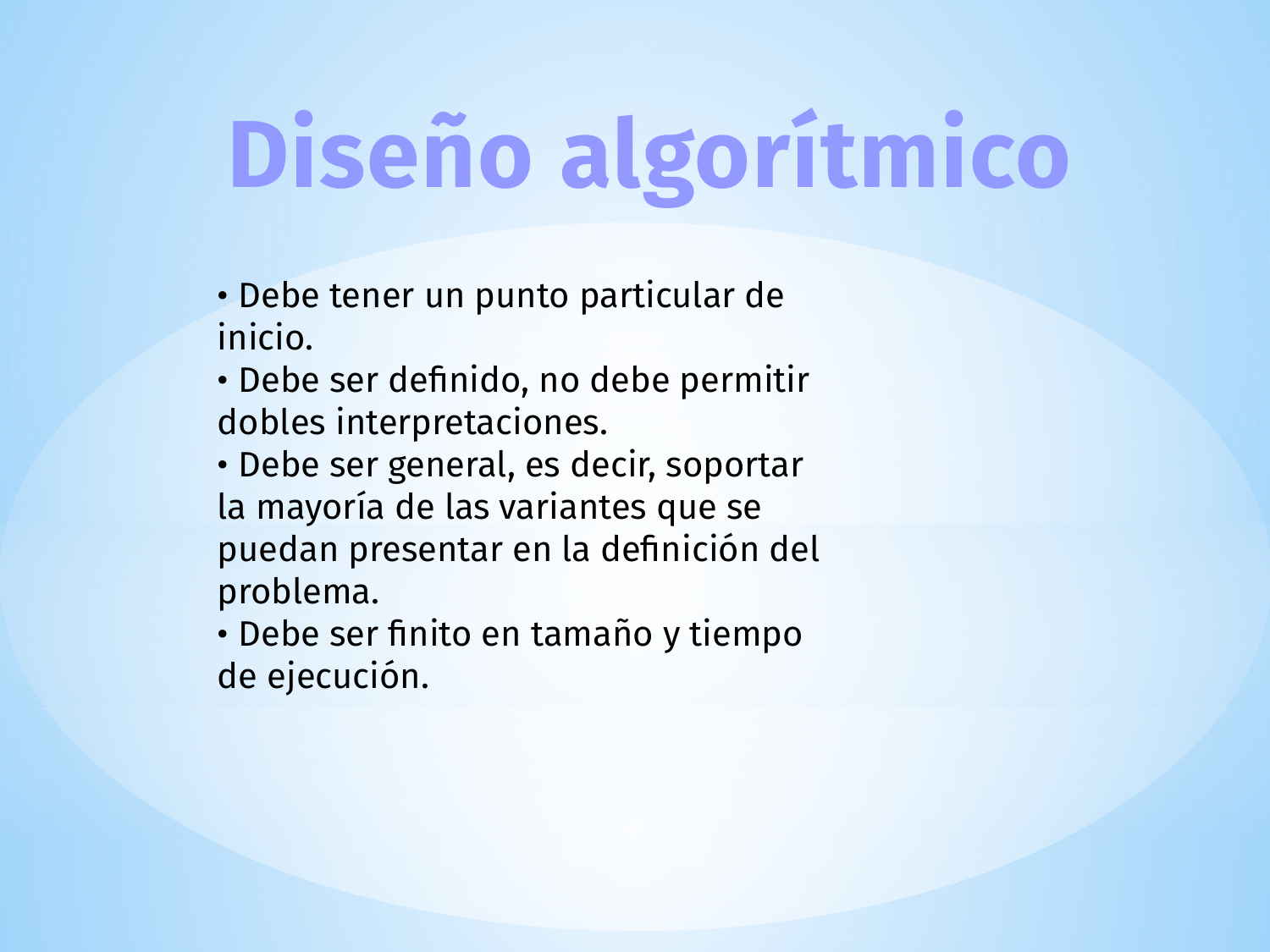

Diseño algorítmico
• Debe tener un punto particular de
inicio.
• Debe ser definido, no debe permitir
dobles interpretaciones.
• Debe ser general, es decir, soportar
la mayoría de las variantes que se
puedan presentar en la definición del
problema.
• Debe ser finito en tamaño y tiempo
de ejecución.